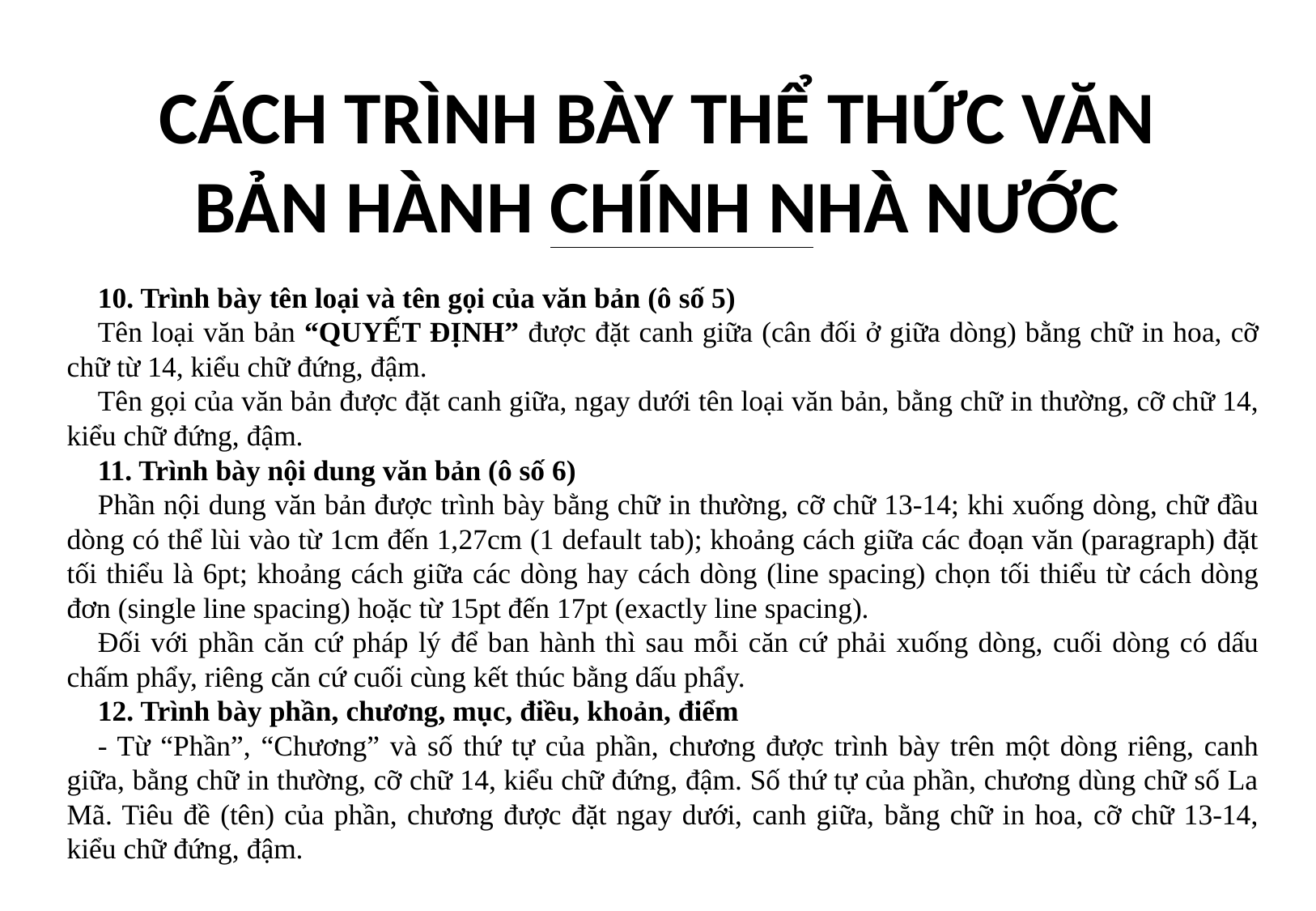

# CÁCH TRÌNH BÀY THỂ THỨC VĂN BẢN HÀNH CHÍNH NHÀ NƯỚC
10. Trình bày tên loại và tên gọi của văn bản (ô số 5)
Tên loại văn bản “QUYẾT ĐỊNH” được đặt canh giữa (cân đối ở giữa dòng) bằng chữ in hoa, cỡ chữ từ 14, kiểu chữ đứng, đậm.
Tên gọi của văn bản được đặt canh giữa, ngay dưới tên loại văn bản, bằng chữ in thường, cỡ chữ 14, kiểu chữ đứng, đậm.
11. Trình bày nội dung văn bản (ô số 6)
Phần nội dung văn bản được trình bày bằng chữ in thường, cỡ chữ 13-14; khi xuống dòng, chữ đầu dòng có thể lùi vào từ 1cm đến 1,27cm (1 default tab); khoảng cách giữa các đoạn văn (paragraph) đặt tối thiểu là 6pt; khoảng cách giữa các dòng hay cách dòng (line spacing) chọn tối thiểu từ cách dòng đơn (single line spacing) hoặc từ 15pt đến 17pt (exactly line spacing).
Đối với phần căn cứ pháp lý để ban hành thì sau mỗi căn cứ phải xuống dòng, cuối dòng có dấu chấm phẩy, riêng căn cứ cuối cùng kết thúc bằng dấu phẩy.
12. Trình bày phần, chương, mục, điều, khoản, điểm
- Từ “Phần”, “Chương” và số thứ tự của phần, chương được trình bày trên một dòng riêng, canh giữa, bằng chữ in thường, cỡ chữ 14, kiểu chữ đứng, đậm. Số thứ tự của phần, chương dùng chữ số La Mã. Tiêu đề (tên) của phần, chương được đặt ngay dưới, canh giữa, bằng chữ in hoa, cỡ chữ 13-14, kiểu chữ đứng, đậm.